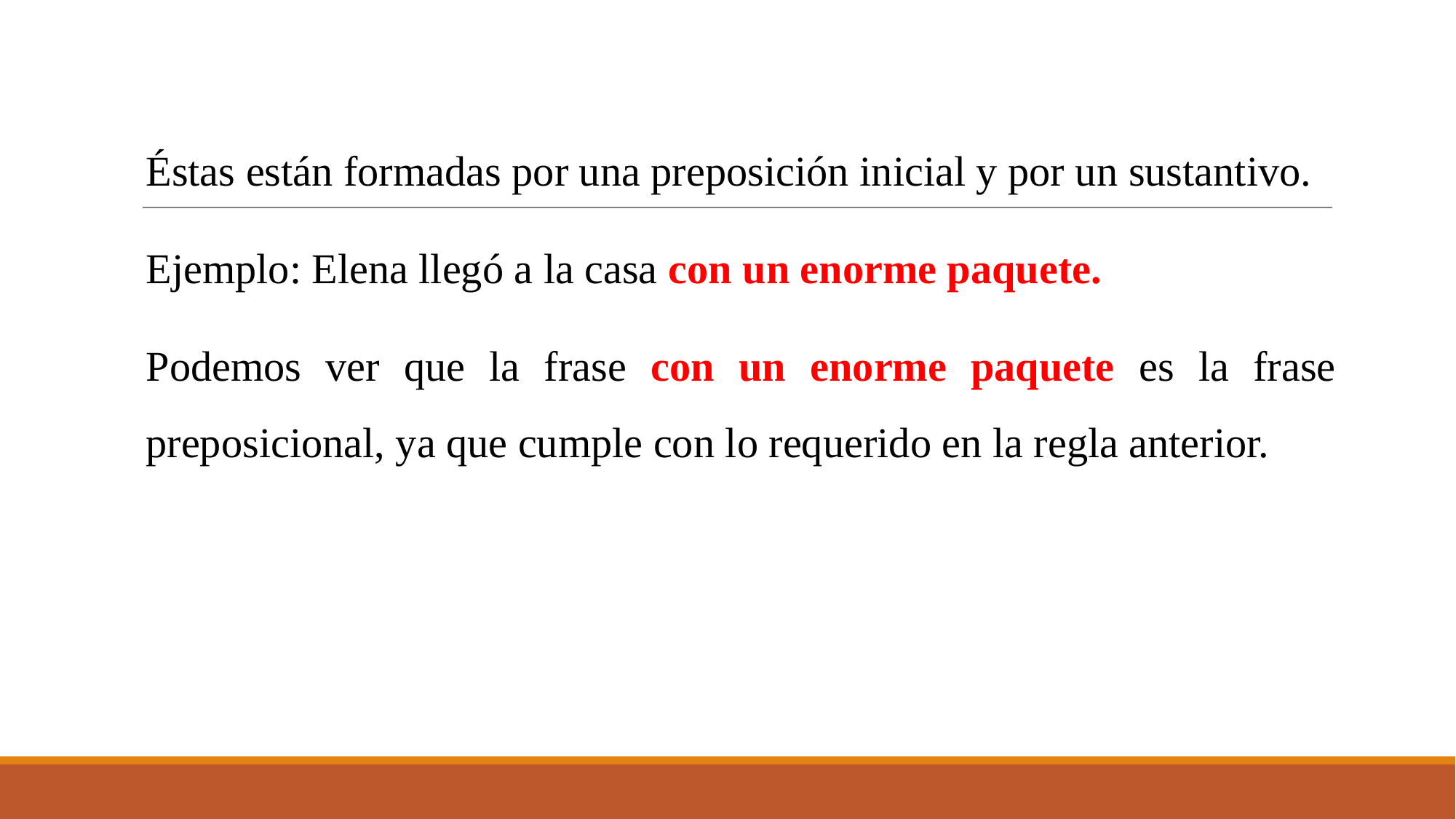

Éstas están formadas por una preposición inicial y por un sustantivo.
Ejemplo: Elena llegó a la casa con un enorme paquete.
Podemos ver que la frase con un enorme paquete es la frase preposicional, ya que cumple con lo requerido en la regla anterior.